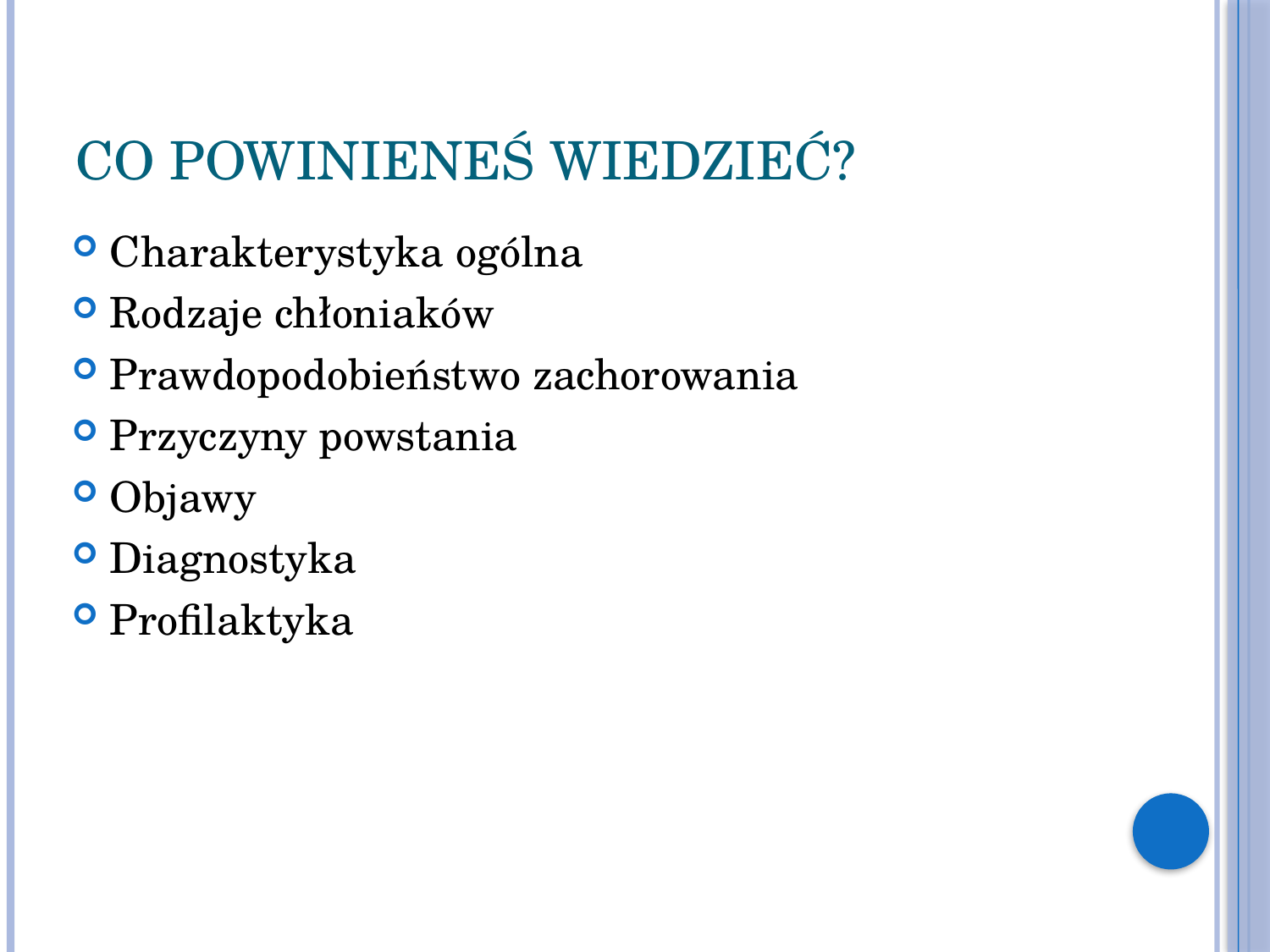

# Co powinieneś wiedzieć?
Charakterystyka ogólna
Rodzaje chłoniaków
Prawdopodobieństwo zachorowania
Przyczyny powstania
Objawy
Diagnostyka
Profilaktyka